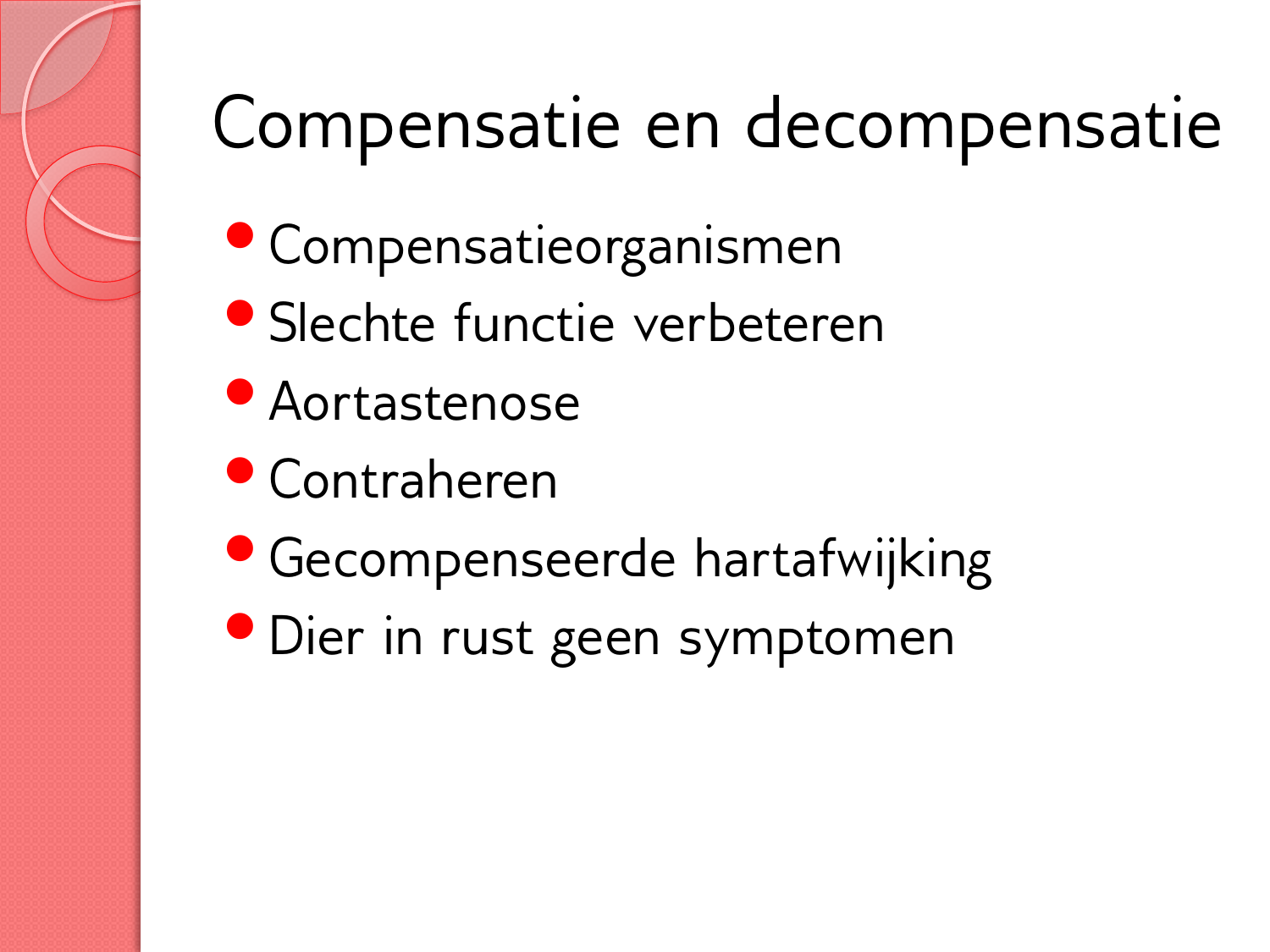

# Compensatie en decompensatie
Compensatieorganismen
Slechte functie verbeteren
Aortastenose
Contraheren
Gecompenseerde hartafwijking
Dier in rust geen symptomen